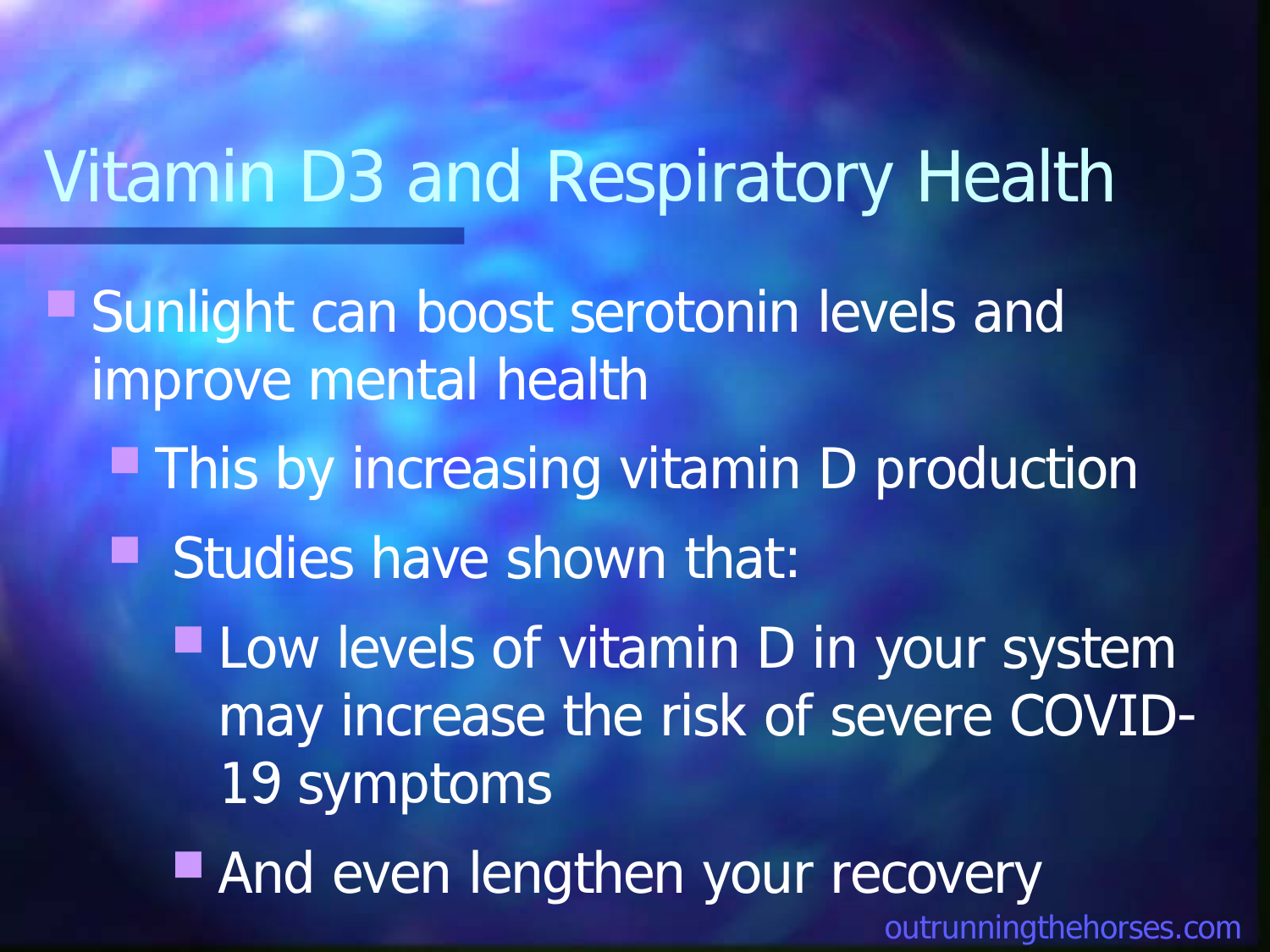

# Vitamin D3 and Respiratory Health
Sunlight can boost serotonin levels and improve mental health
This by increasing vitamin D production
 Studies have shown that:
Low levels of vitamin D in your system may increase the risk of severe COVID-19 symptoms
And even lengthen your recovery

outrunningthehorses.com